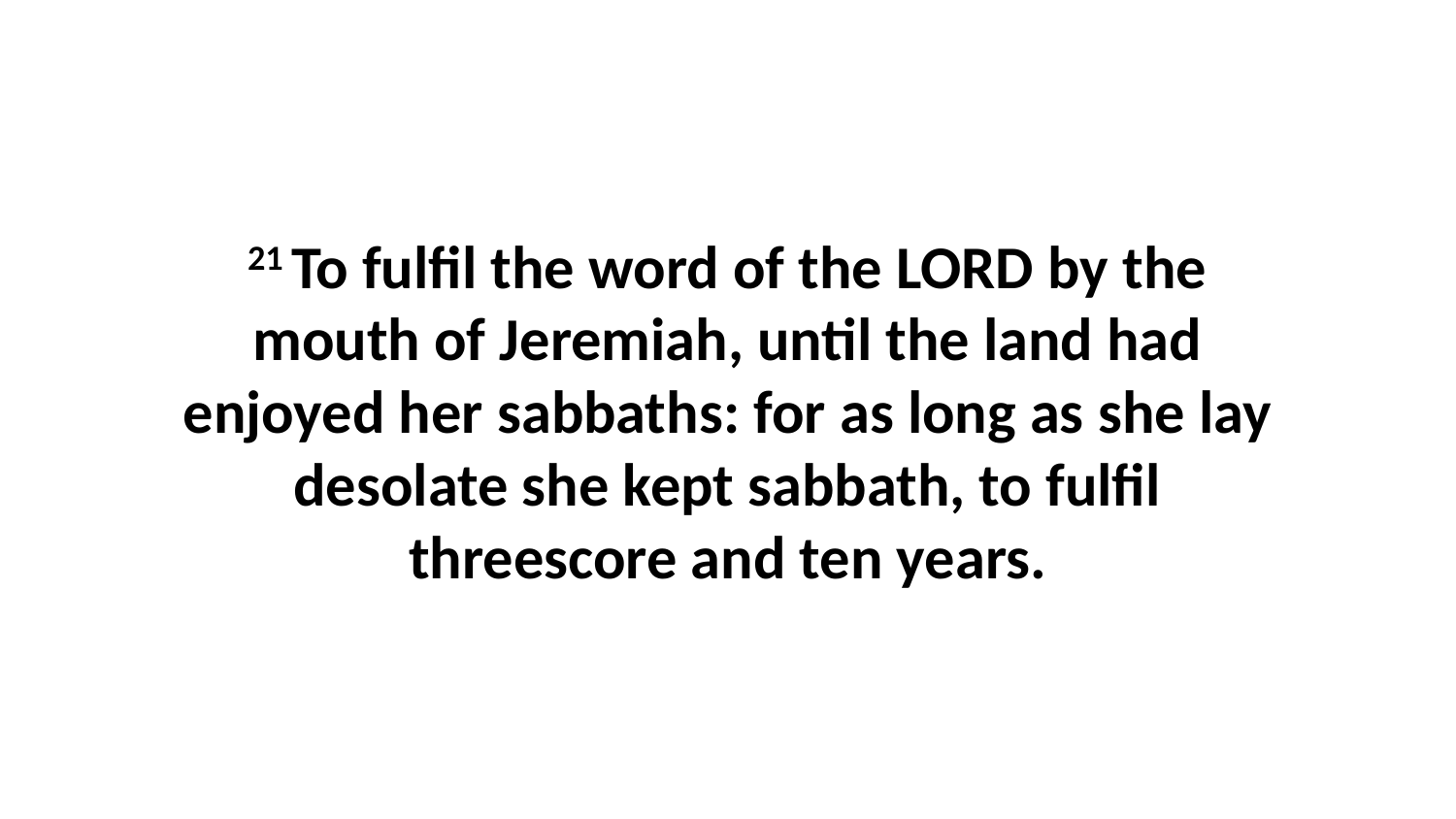

21 To fulfil the word of the LORD by the mouth of Jeremiah, until the land had enjoyed her sabbaths: for as long as she lay desolate she kept sabbath, to fulfil threescore and ten years.